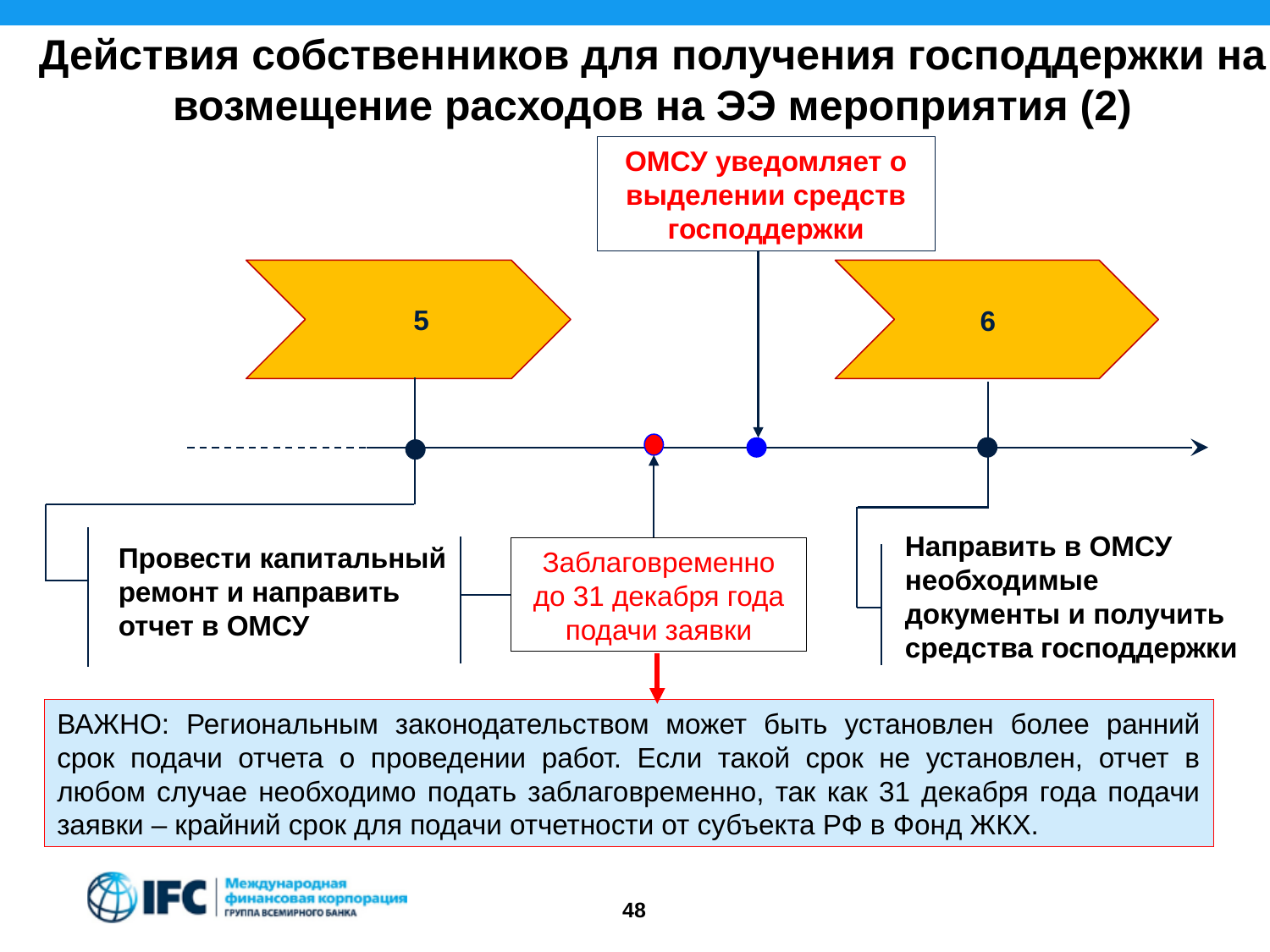

Действия собственников для получения господдержки на возмещение расходов на ЭЭ мероприятия (2)
ОМСУ уведомляет о выделении средств господдержки

5

6

Заблаговременно до 31 декабря года подачи заявки

Направить в ОМСУ необходимые документы и получить средства господдержки
Провести капитальный ремонт и направить отчет в ОМСУ
ВАЖНО: Региональным законодательством может быть установлен более ранний срок подачи отчета о проведении работ. Если такой срок не установлен, отчет в любом случае необходимо подать заблаговременно, так как 31 декабря года подачи заявки – крайний срок для подачи отчетности от субъекта РФ в Фонд ЖКХ.